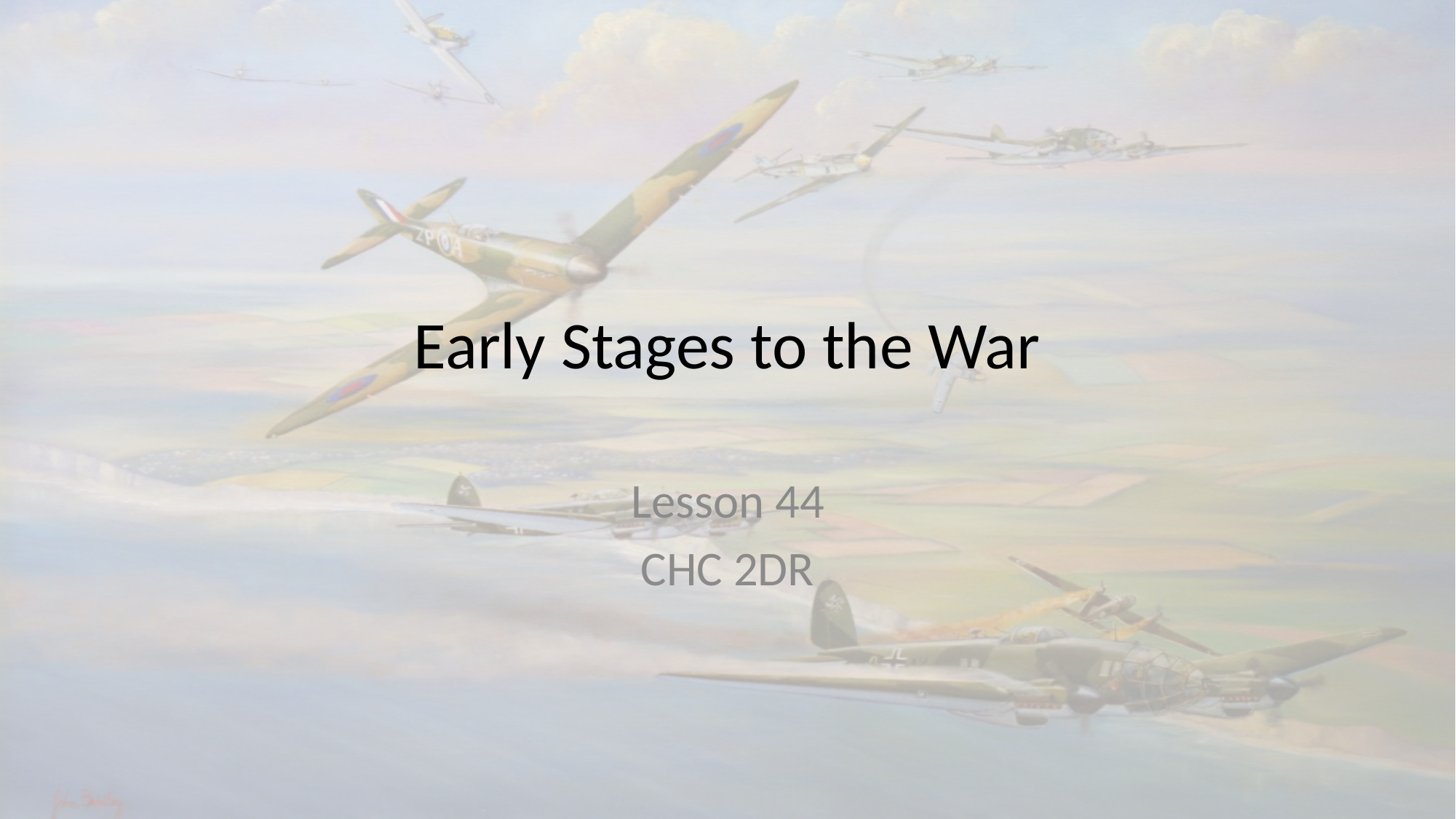

# Early Stages to the War
Lesson 44
CHC 2DR